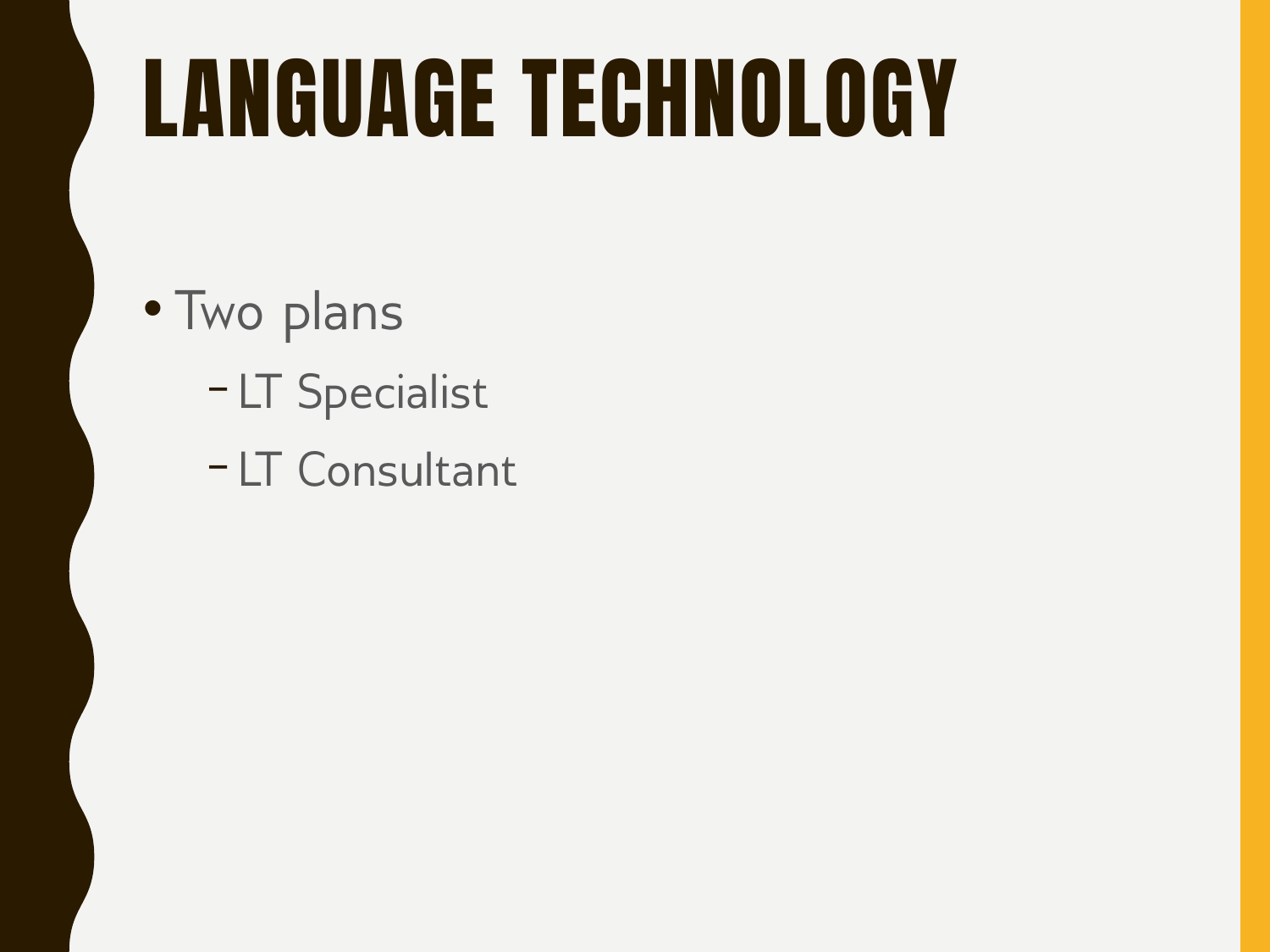

# Language technology
Two plans
LT Specialist
LT Consultant